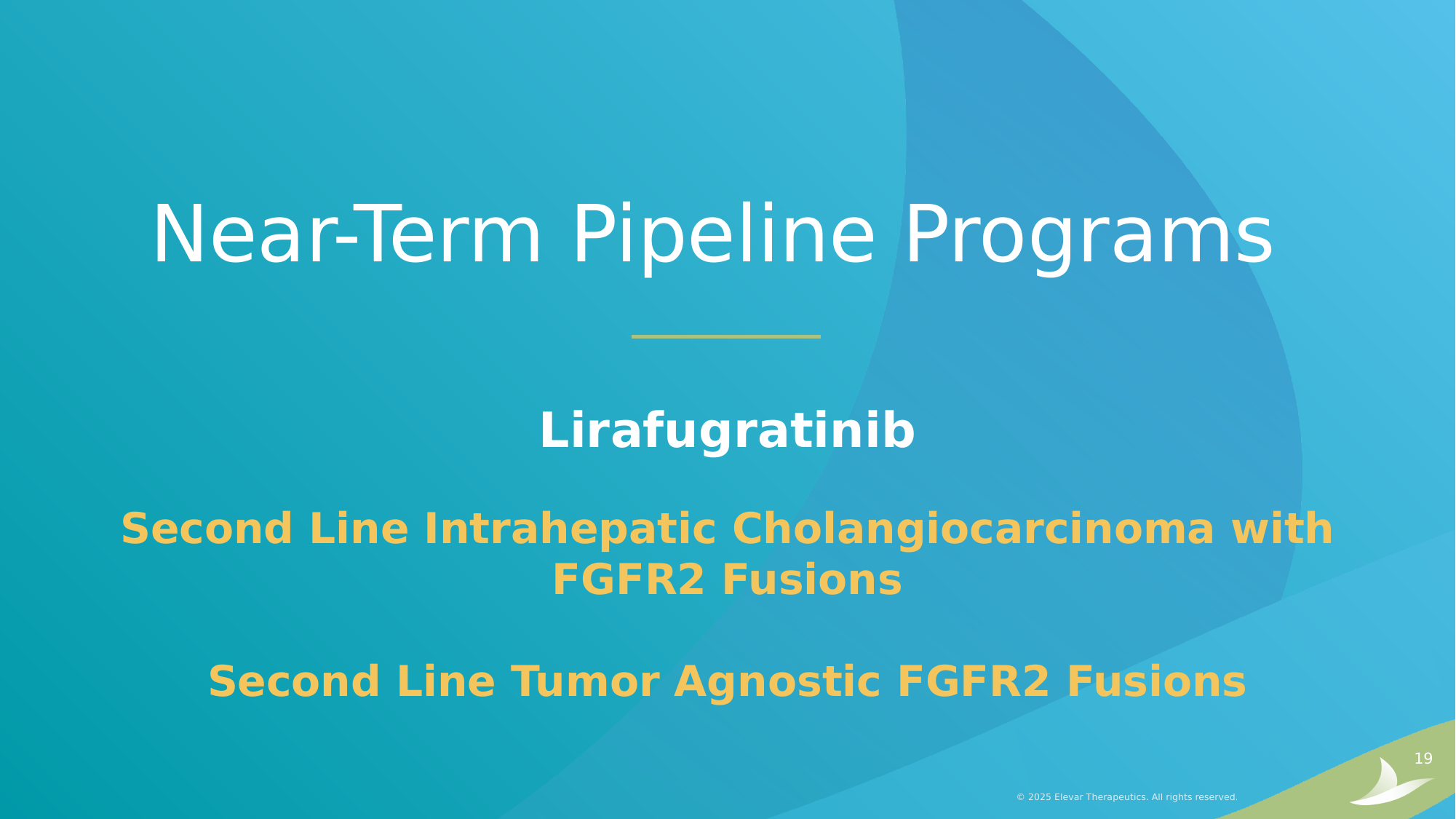

Near-Term Pipeline Programs
Lirafugratinib
Second Line Intrahepatic Cholangiocarcinoma with FGFR2 Fusions
Second Line Tumor Agnostic FGFR2 Fusions